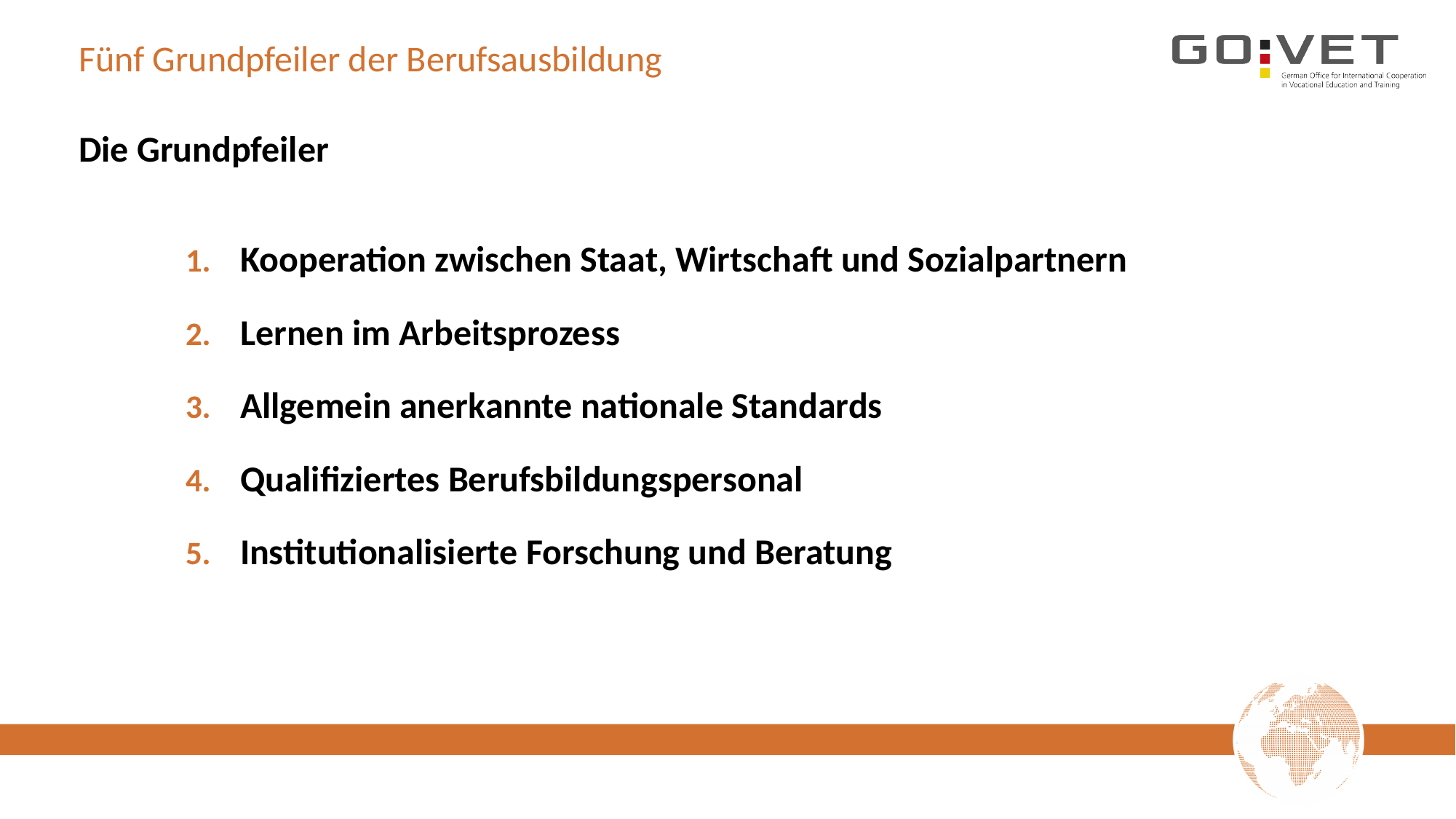

# Fünf Grundpfeiler der Berufsausbildung
Die Grundpfeiler

Kooperation zwischen Staat, Wirtschaft und Sozialpartnern
Lernen im Arbeitsprozess
Allgemein anerkannte nationale Standards
Qualifiziertes Berufsbildungspersonal
Institutionalisierte Forschung und Beratung